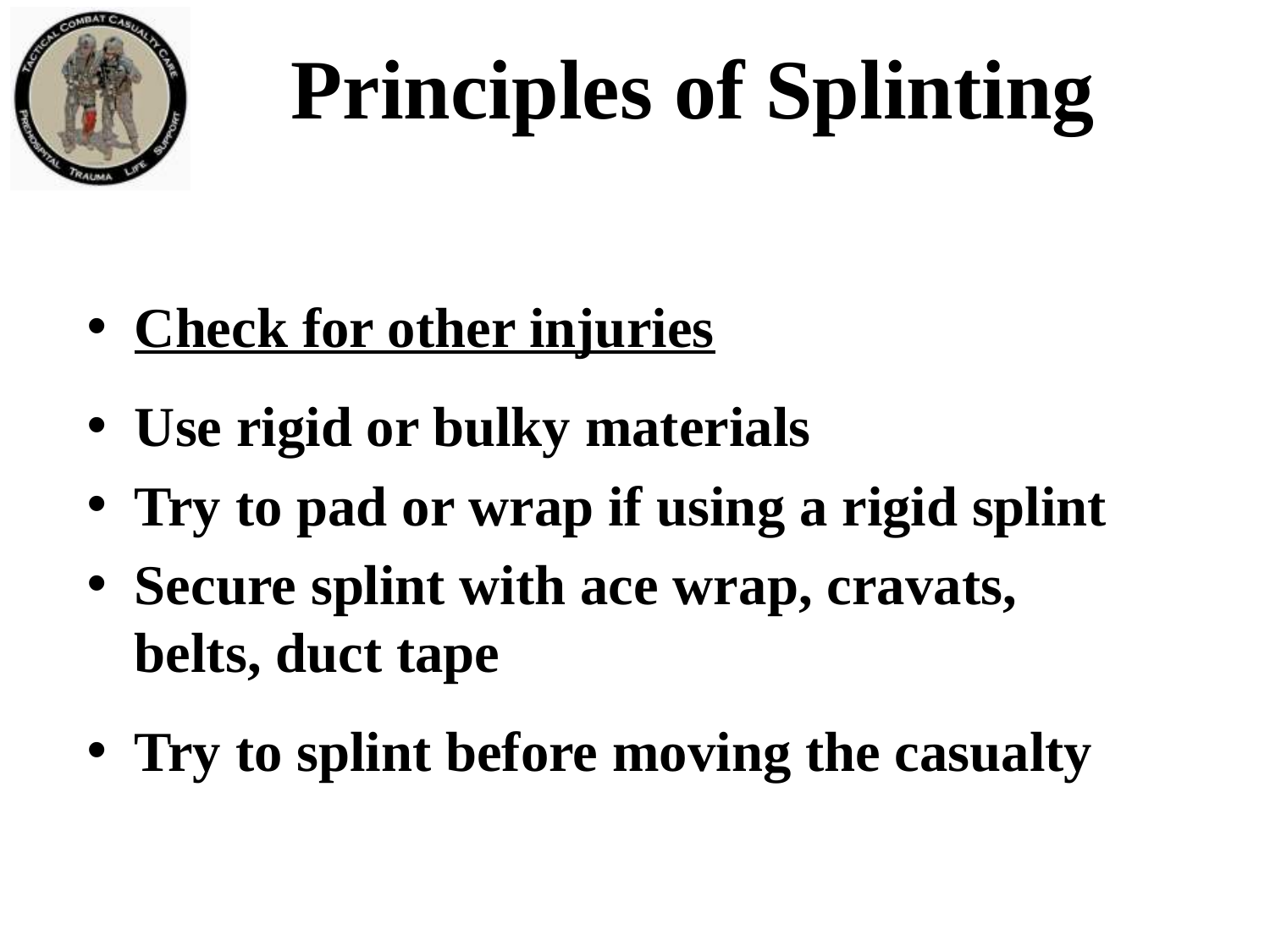

# Principles of Splinting
Check for other injuries
Use rigid or bulky materials
Try to pad or wrap if using a rigid splint
Secure splint with ace wrap, cravats, belts, duct tape
Try to splint before moving the casualty